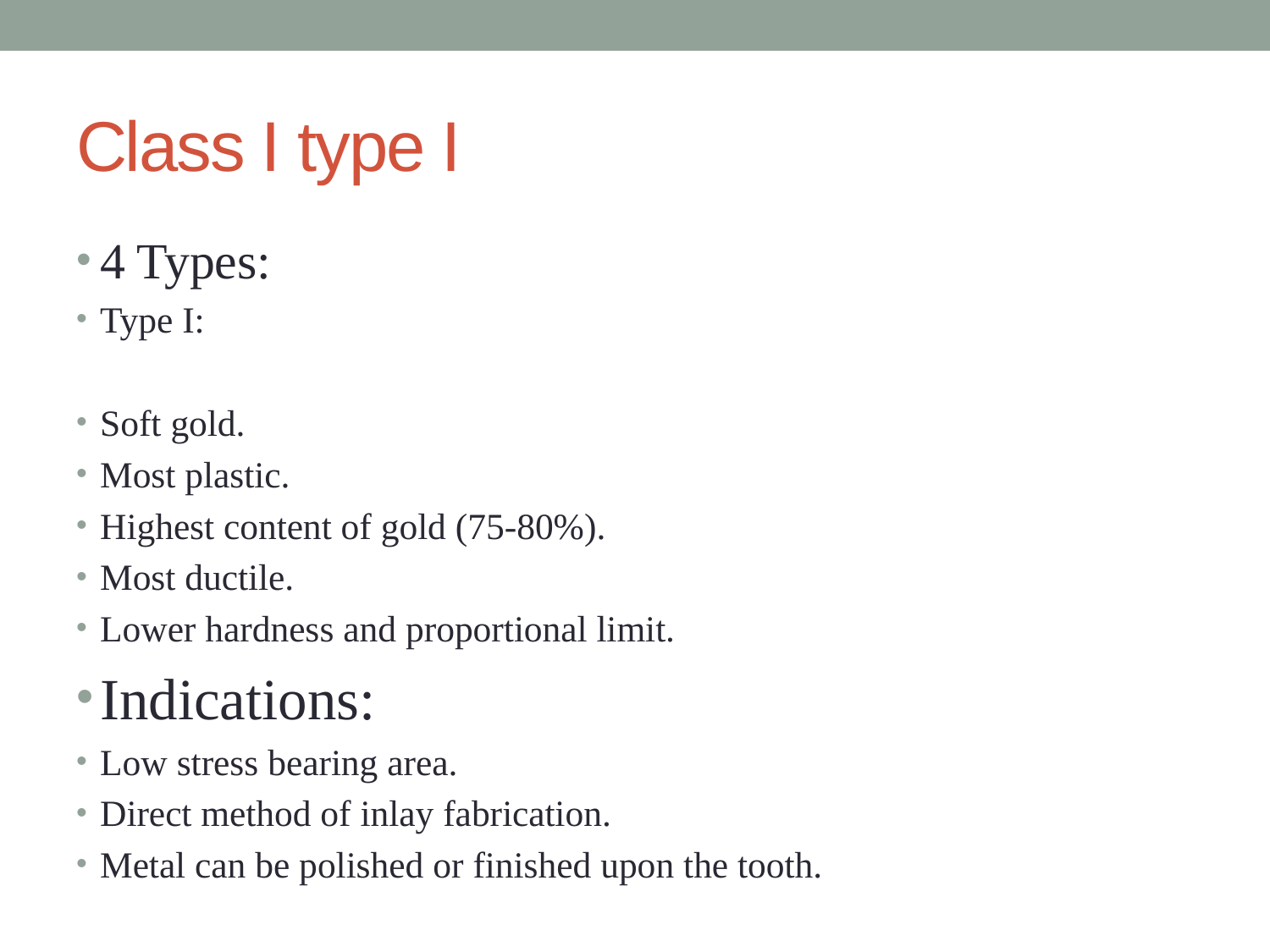

# Class I type I
4 Types:
Type I:

Soft gold.
Most plastic.
Highest content of gold (75-80%).
Most ductile.
Lower hardness and proportional limit.
Indications:
Low stress bearing area.
Direct method of inlay fabrication.
Metal can be polished or finished upon the tooth.